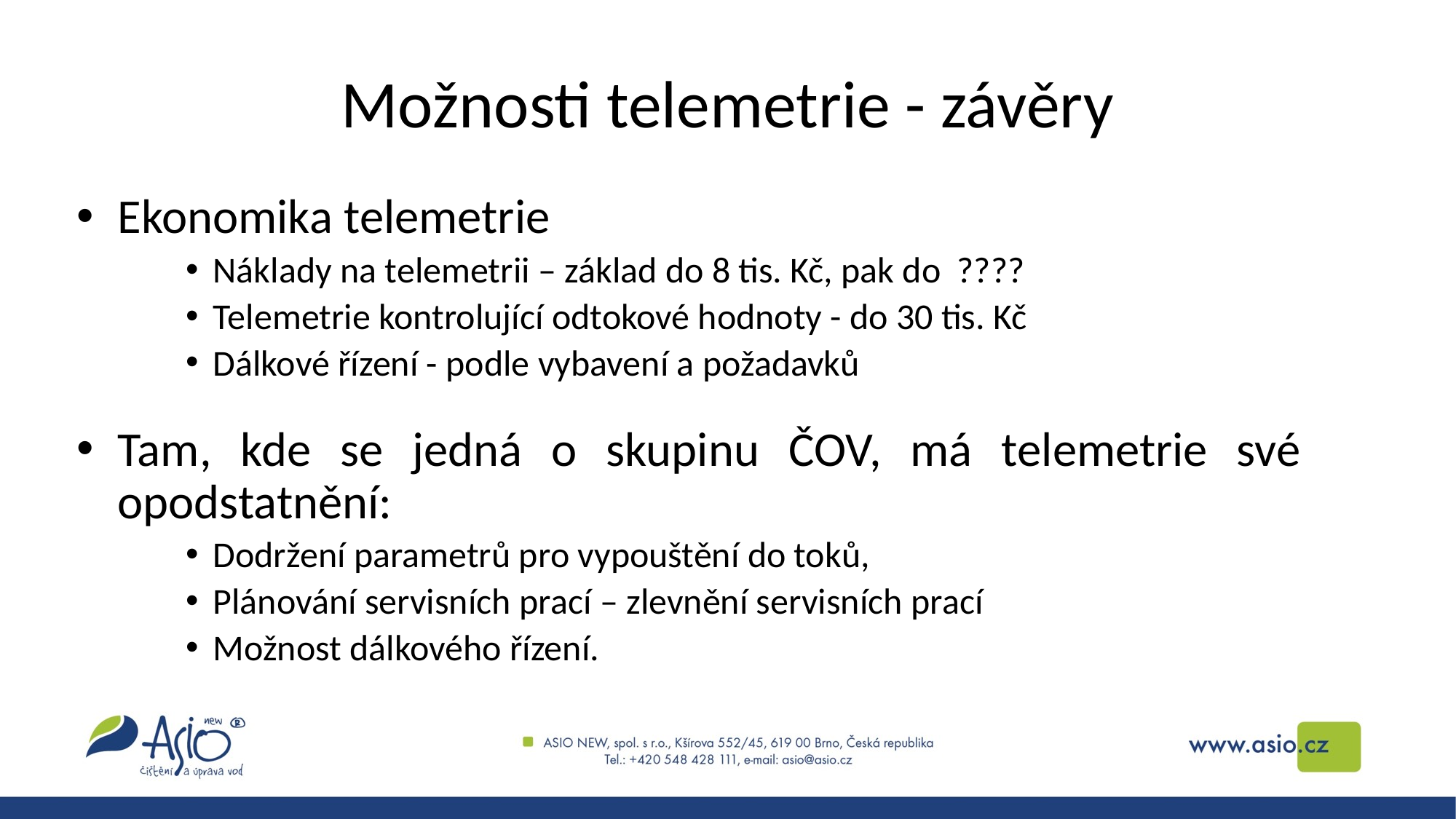

# Možnosti telemetrie - závěry
Ekonomika telemetrie
Náklady na telemetrii – základ do 8 tis. Kč, pak do  ????
Telemetrie kontrolující odtokové hodnoty - do 30 tis. Kč
Dálkové řízení - podle vybavení a požadavků

Tam, kde se jedná o skupinu ČOV, má telemetrie své opodstatnění:
Dodržení parametrů pro vypouštění do toků,
Plánování servisních prací – zlevnění servisních prací
Možnost dálkového řízení.